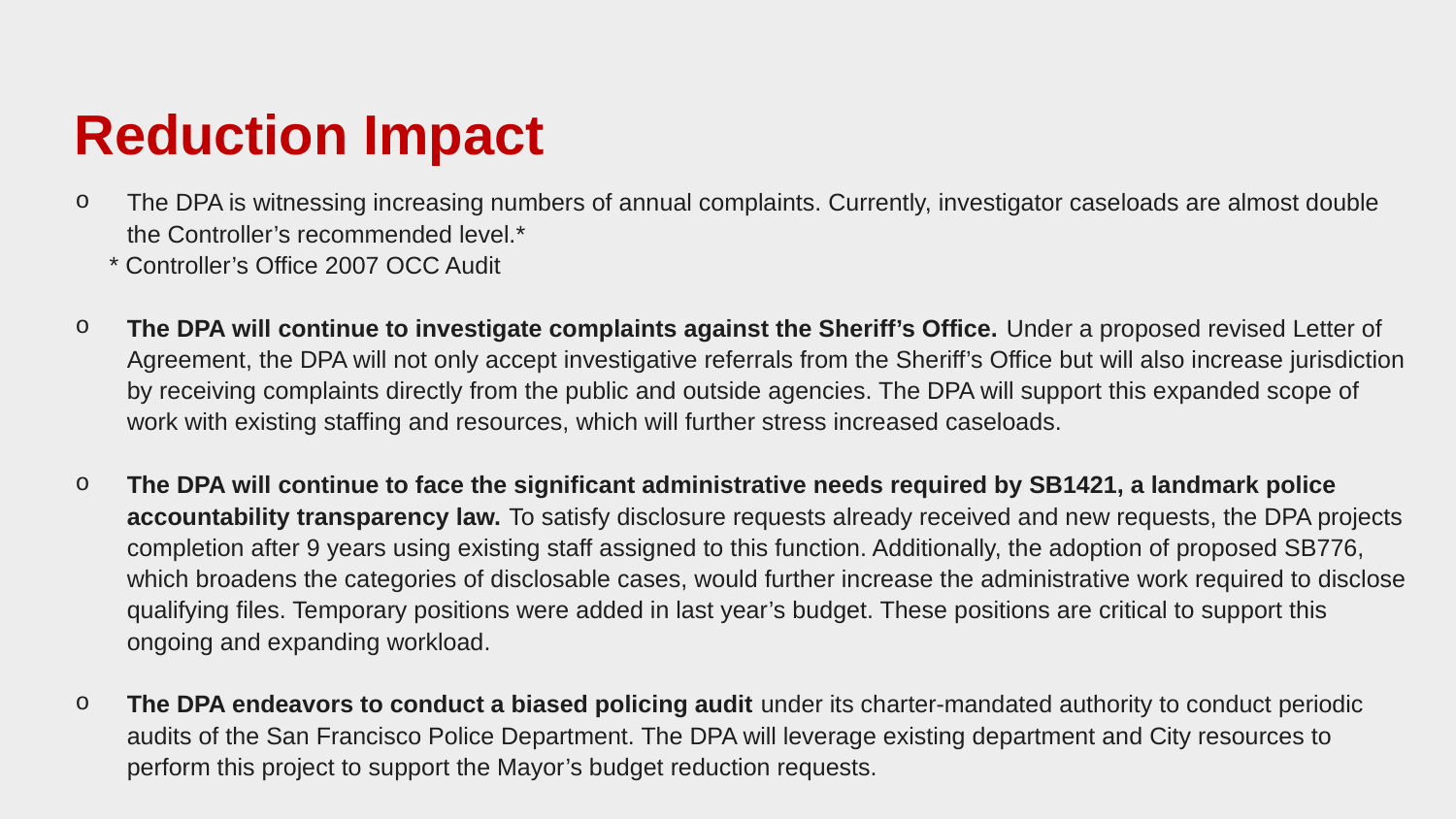

Reduction Impact

The DPA is witnessing increasing numbers of annual complaints. Currently, investigator caseloads are almost double the Controller’s recommended level.*
     * Controller’s Office 2007 OCC Audit

The DPA will continue to investigate complaints against the Sheriff’s Office. Under a proposed revised Letter of Agreement, the DPA will not only accept investigative referrals from the Sheriff’s Office but will also increase jurisdiction by receiving complaints directly from the public and outside agencies. The DPA will support this expanded scope of work with existing staffing and resources, which will further stress increased caseloads.

The DPA will continue to face the significant administrative needs required by SB1421, a landmark police accountability transparency law. To satisfy disclosure requests already received and new requests, the DPA projects completion after 9 years using existing staff assigned to this function. Additionally, the adoption of proposed SB776, which broadens the categories of disclosable cases, would further increase the administrative work required to disclose qualifying files. Temporary positions were added in last year’s budget. These positions are critical to support this ongoing and expanding workload.

The DPA endeavors to conduct a biased policing audit under its charter-mandated authority to conduct periodic audits of the San Francisco Police Department. The DPA will leverage existing department and City resources to perform this project to support the Mayor’s budget reduction requests.